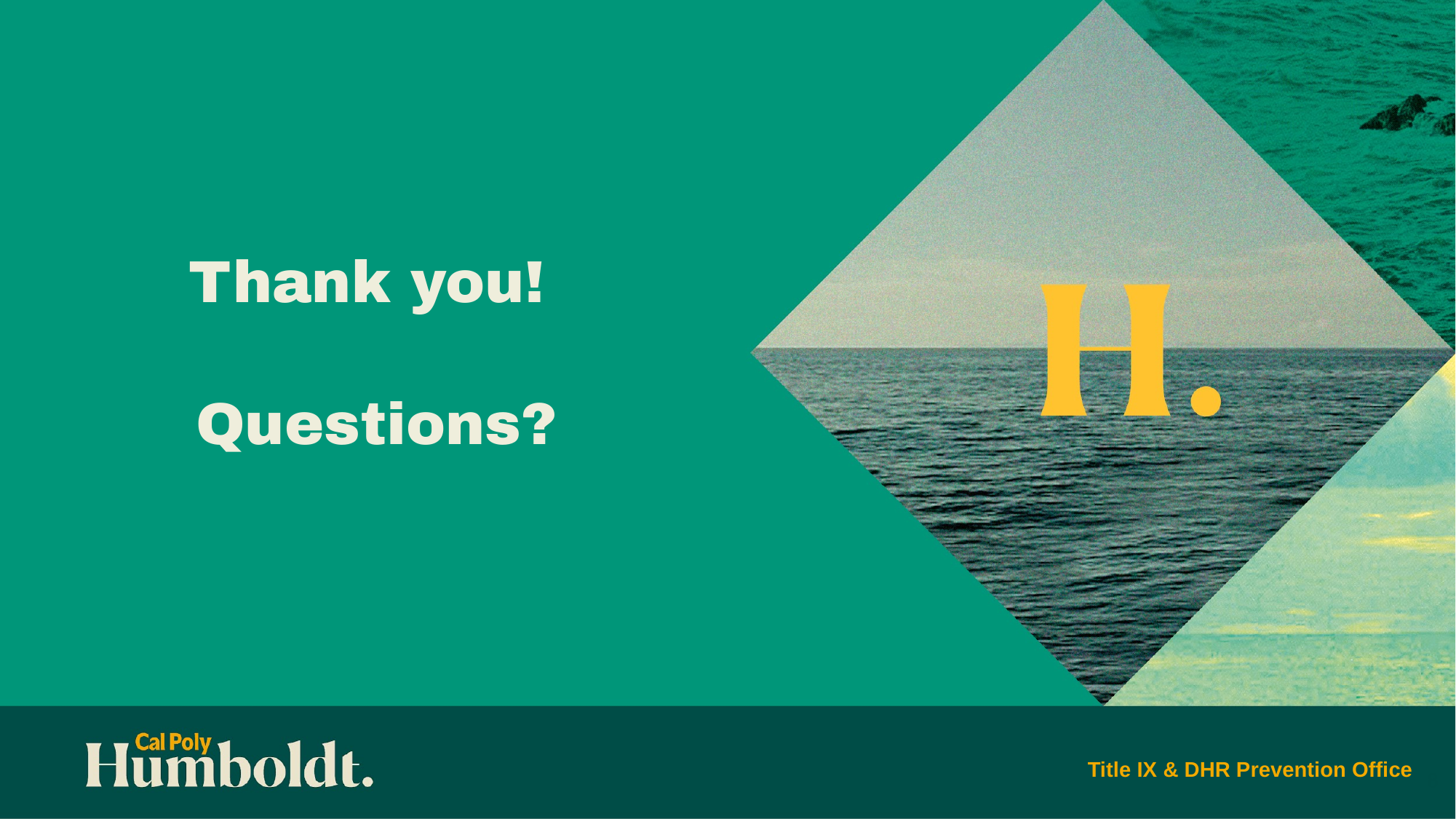

Thank you!

Questions?
Title IX & DHR Prevention Office

8
8